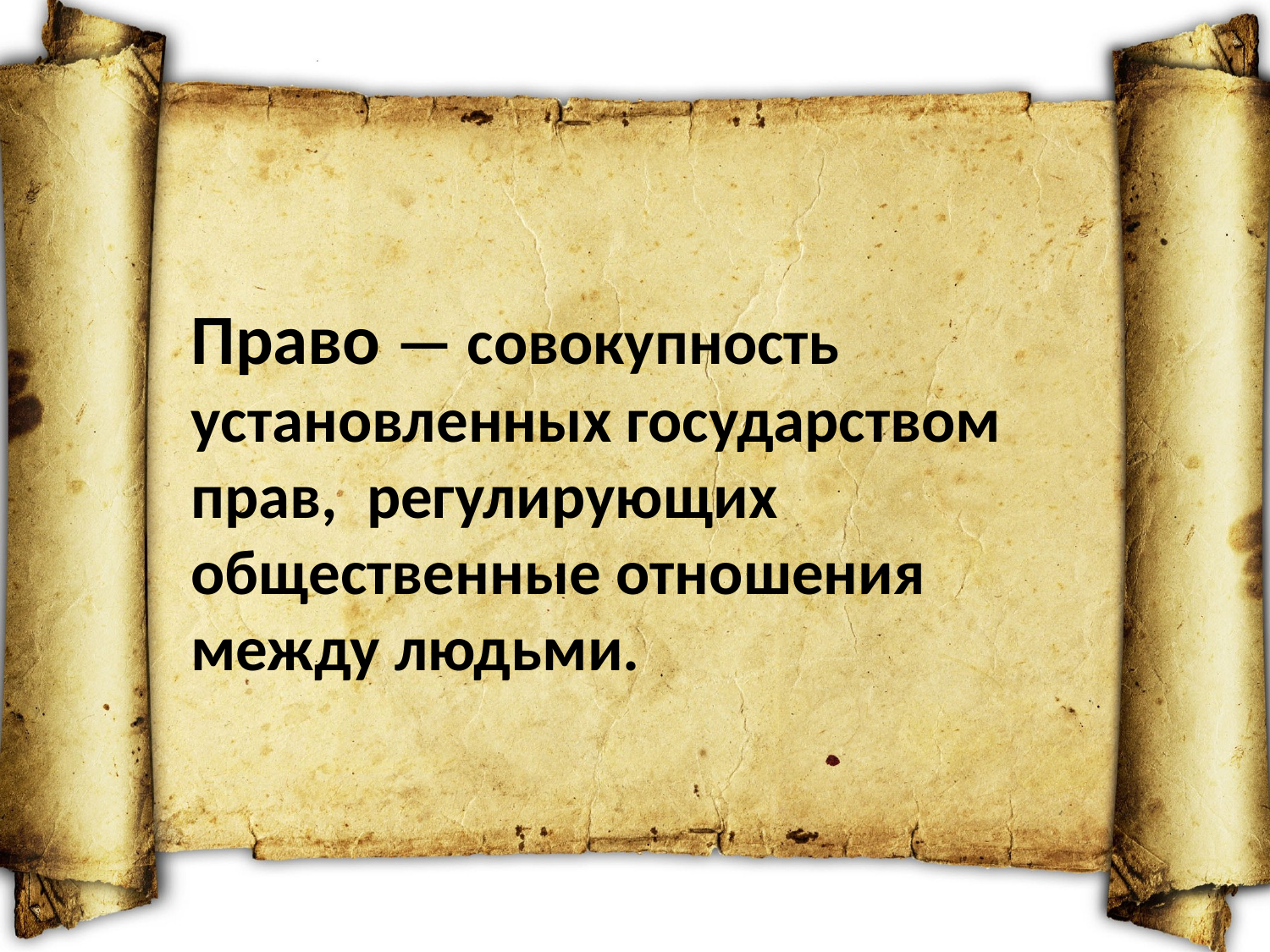

Право — совокупность установленных государством прав,  регулирующих общественные отношения между людьми.